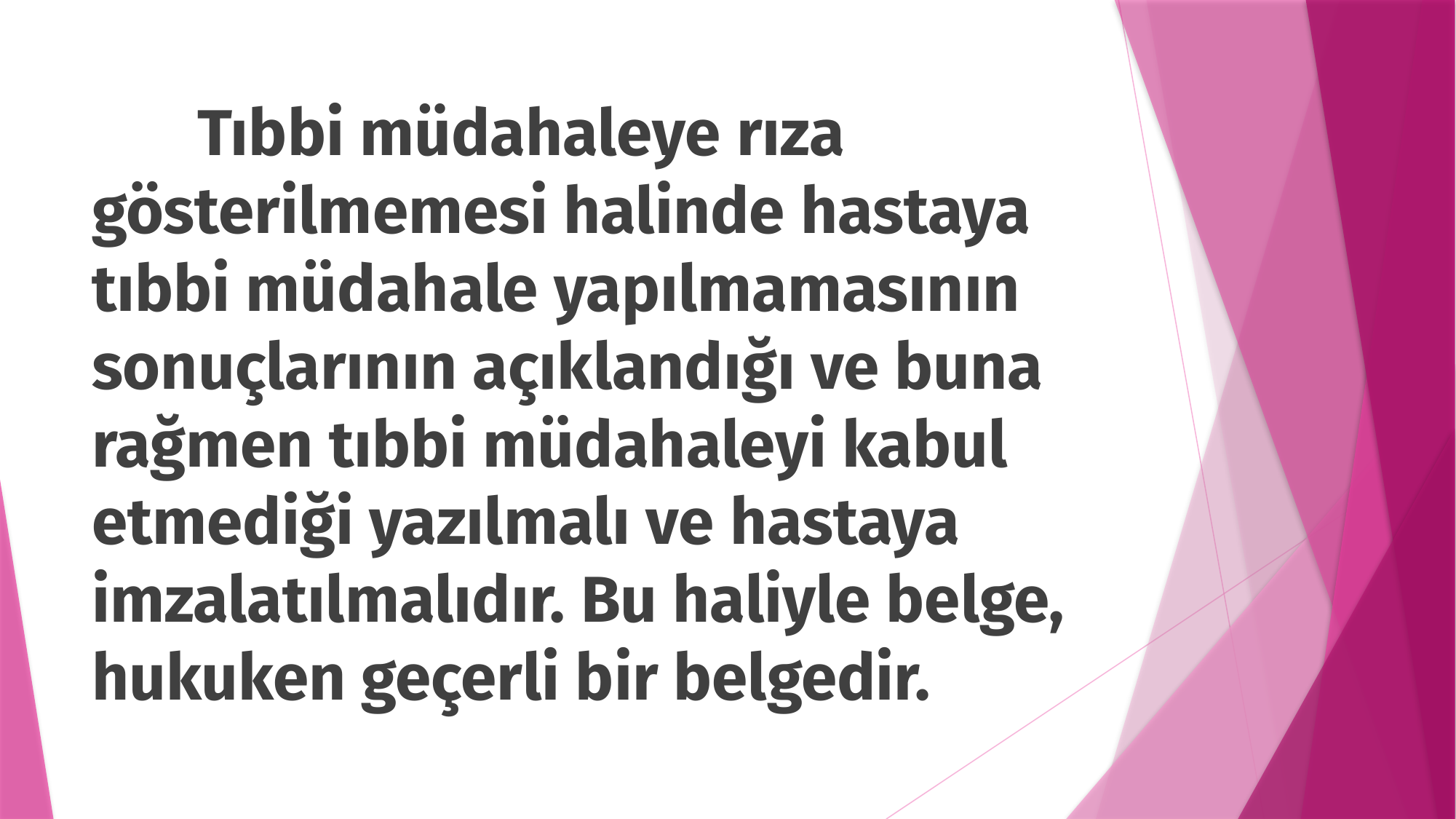

Tıbbi müdahaleye rıza gösterilmemesi halinde hastaya tıbbi müdahale yapılmamasının sonuçlarının açıklandığı ve buna rağmen tıbbi müdahaleyi kabul etmediği yazılmalı ve hastaya imzalatılmalıdır. Bu haliyle belge, hukuken geçerli bir belgedir.